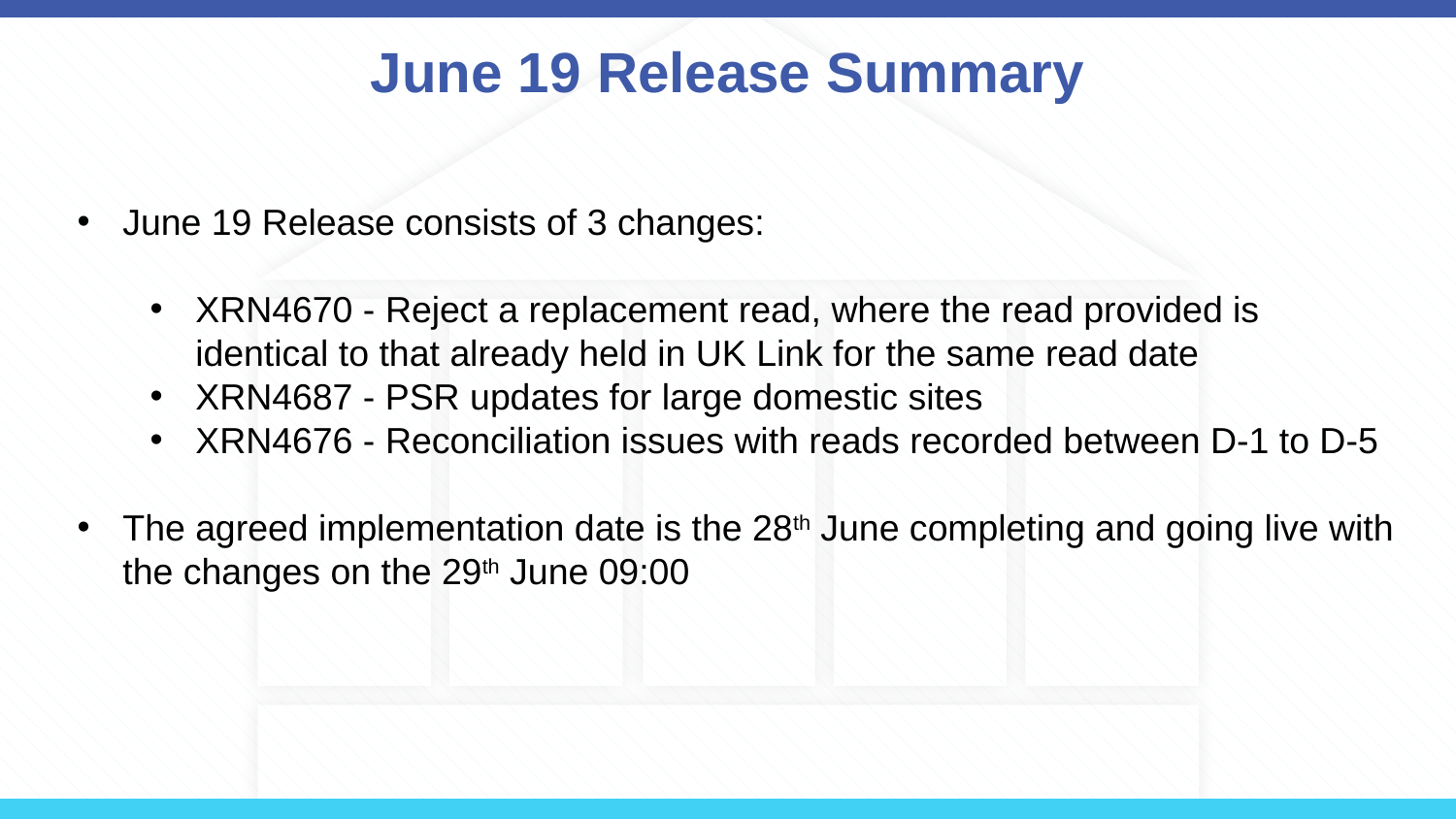

# June 19 Release Summary
June 19 Release consists of 3 changes:

XRN4670 - Reject a replacement read, where the read provided is identical to that already held in UK Link for the same read date
XRN4687 - PSR updates for large domestic sites
XRN4676 - Reconciliation issues with reads recorded between D-1 to D-5

The agreed implementation date is the 28th June completing and going live with the changes on the 29th June 09:00